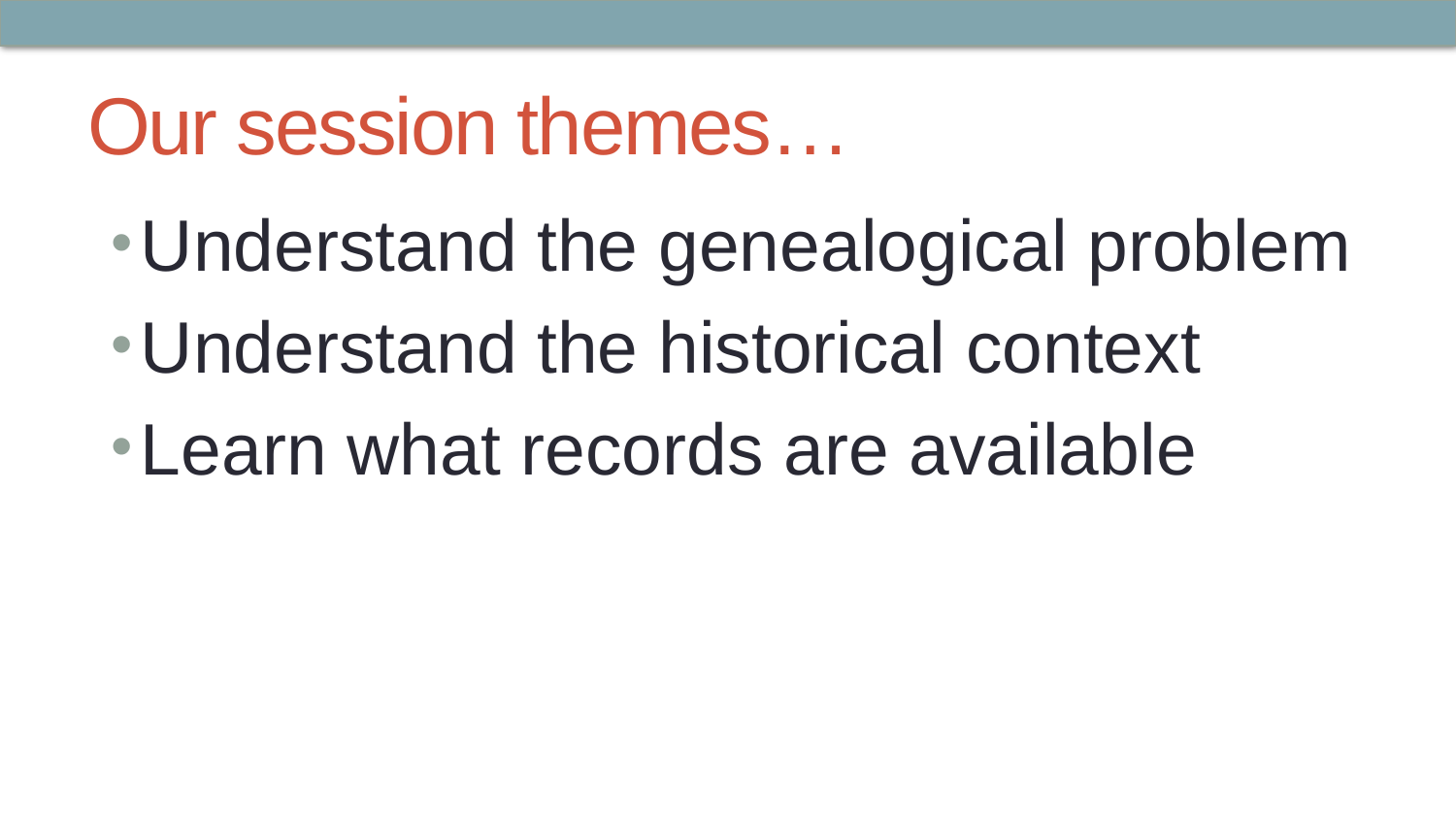

# Our session themes…
Understand the genealogical problem
Understand the historical context
Learn what records are available